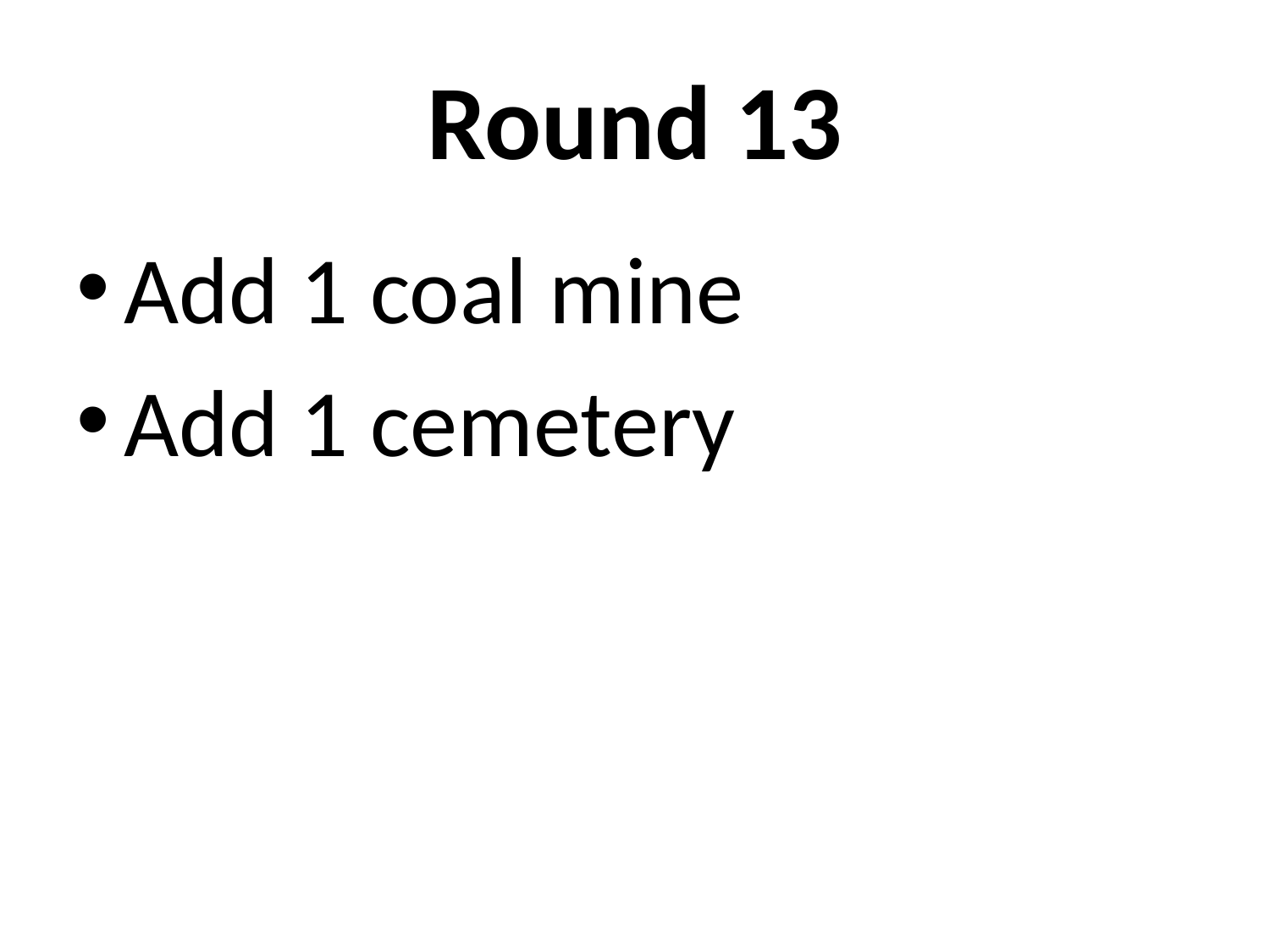

# Round 13
Add 1 coal mine
Add 1 cemetery